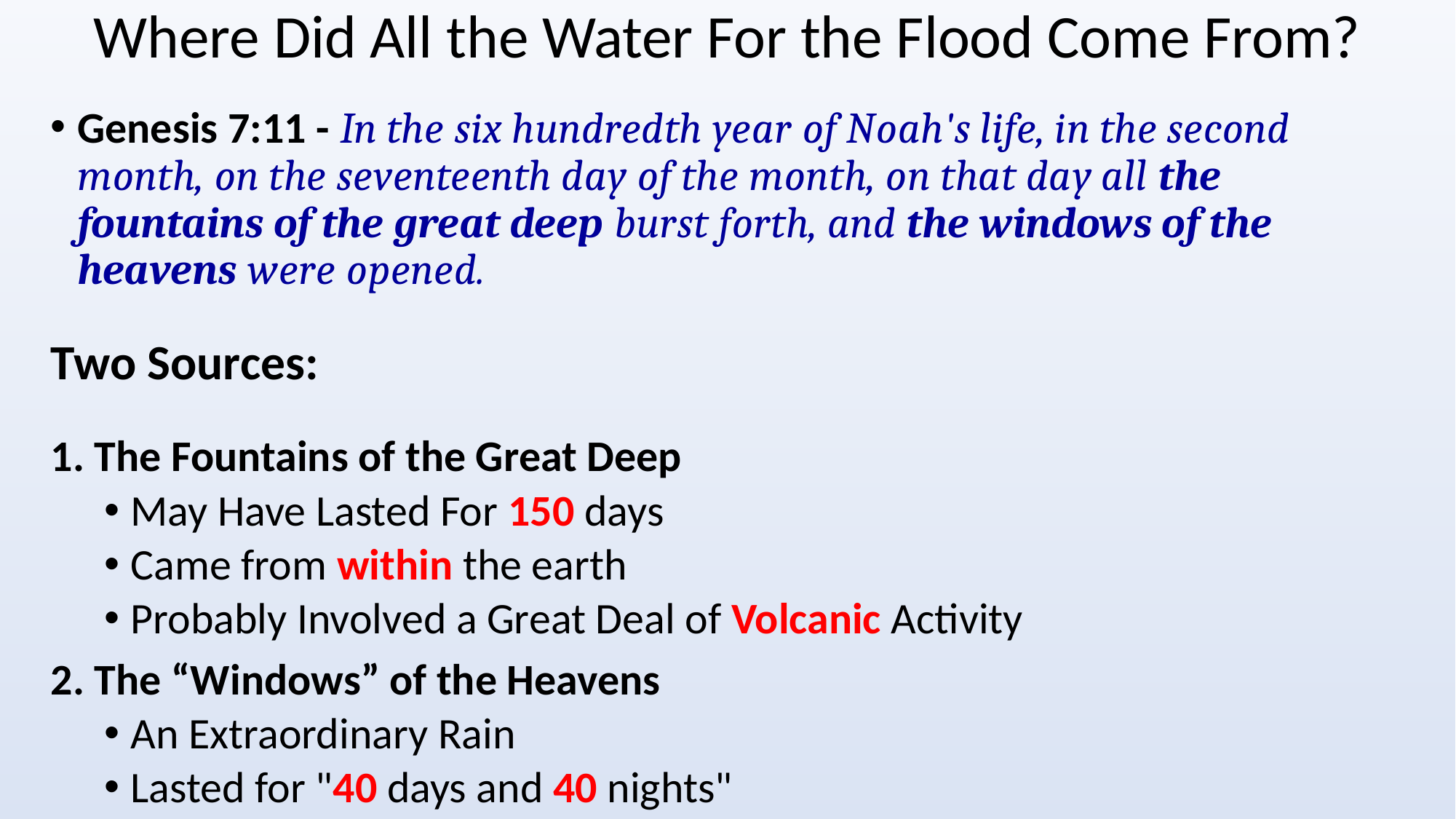

# Where Did All the Water For the Flood Come From?
Genesis 7:11 - In the six hundredth year of Noah's life, in the second month, on the seventeenth day of the month, on that day all the fountains of the great deep burst forth, and the windows of the heavens were opened.

Two Sources:

1. The Fountains of the Great Deep
May Have Lasted For 150 days
Came from within the earth
Probably Involved a Great Deal of Volcanic Activity
2. The “Windows” of the Heavens
An Extraordinary Rain
Lasted for "40 days and 40 nights"